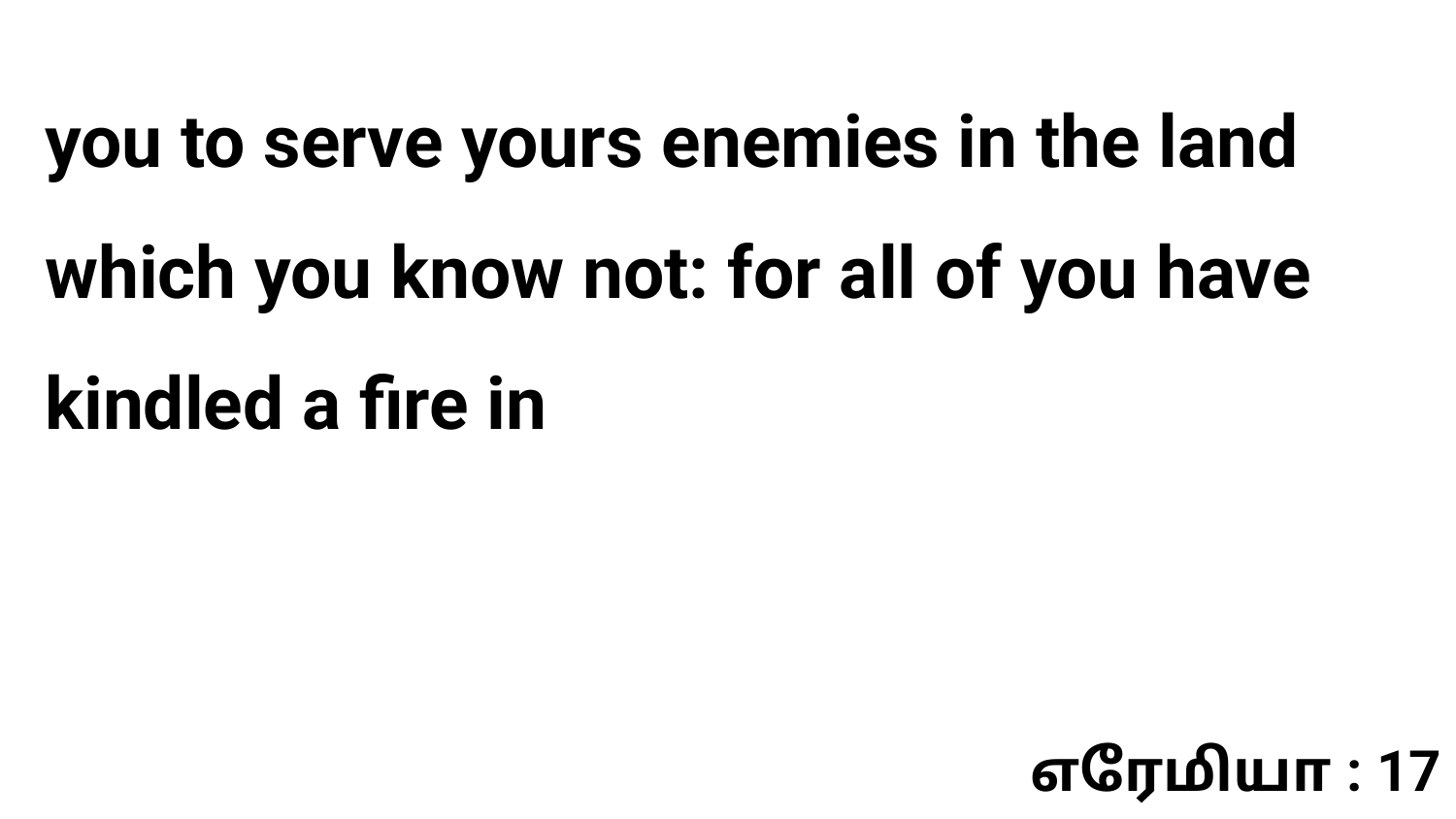

you to serve yours enemies in the land which you know not: for all of you have kindled a fire in
எரேமியா : 17